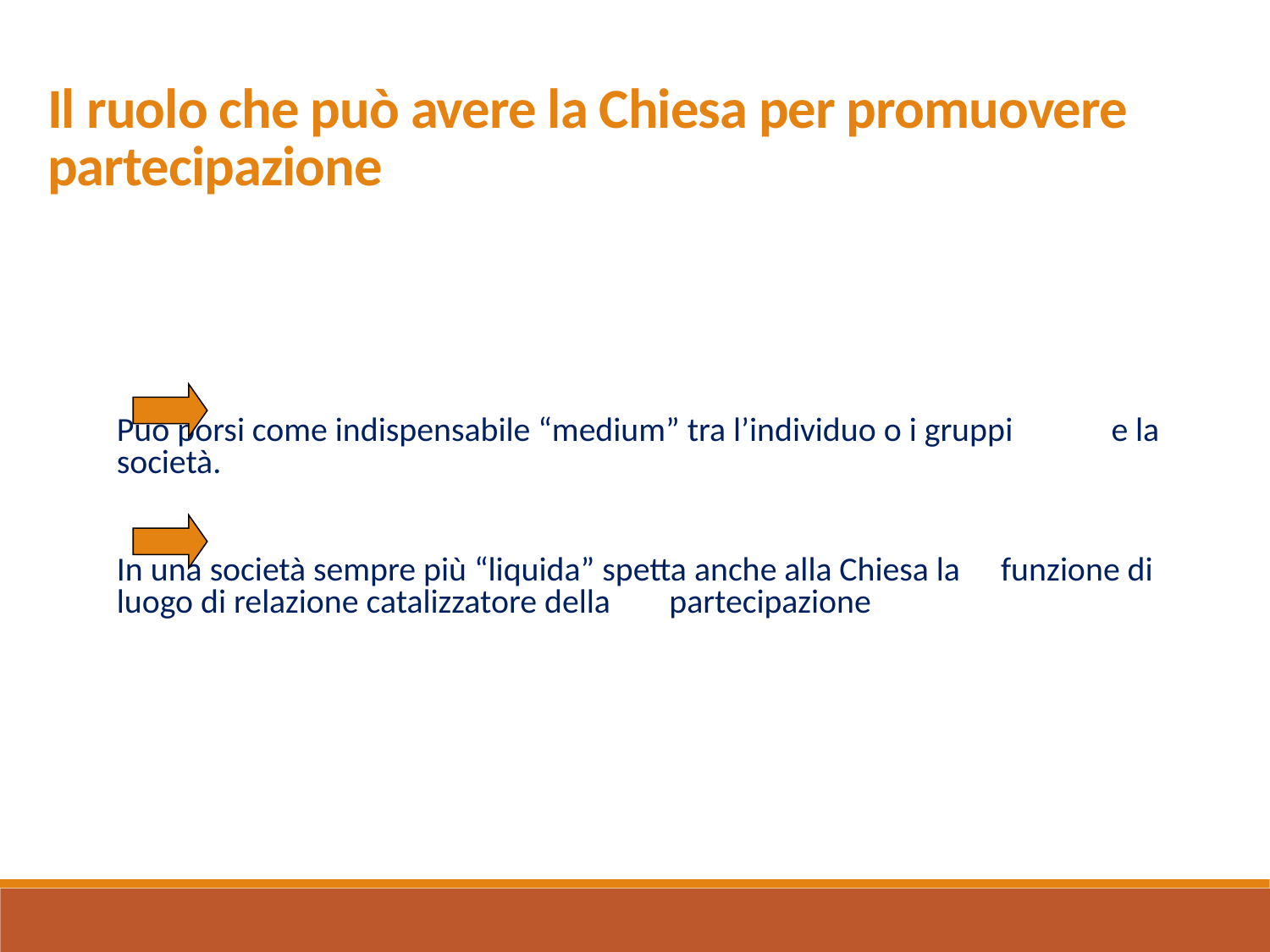

Il ruolo che può avere la Chiesa per promuovere partecipazione

		Può porsi come indispensabile “medium” tra l’individuo o i gruppi 	e la società.

		In una società sempre più “liquida” spetta anche alla Chiesa la 	funzione di luogo di relazione catalizzatore della 	partecipazione